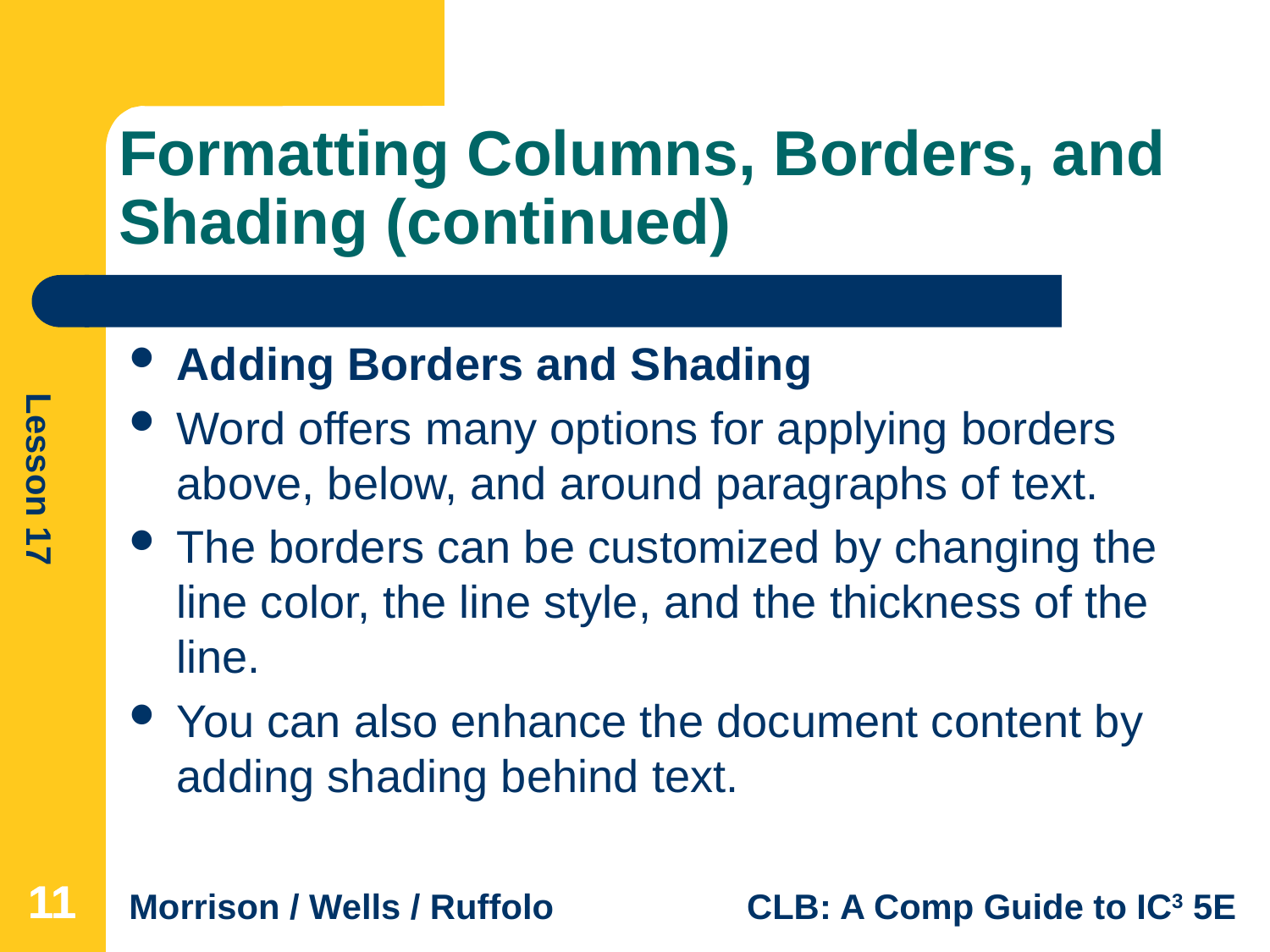

# Formatting Columns, Borders, and Shading (continued)

Adding Borders and Shading
Word offers many options for applying borders above, below, and around paragraphs of text.
The borders can be customized by changing the line color, the line style, and the thickness of the line.
You can also enhance the document content by adding shading behind text.

11
11
11